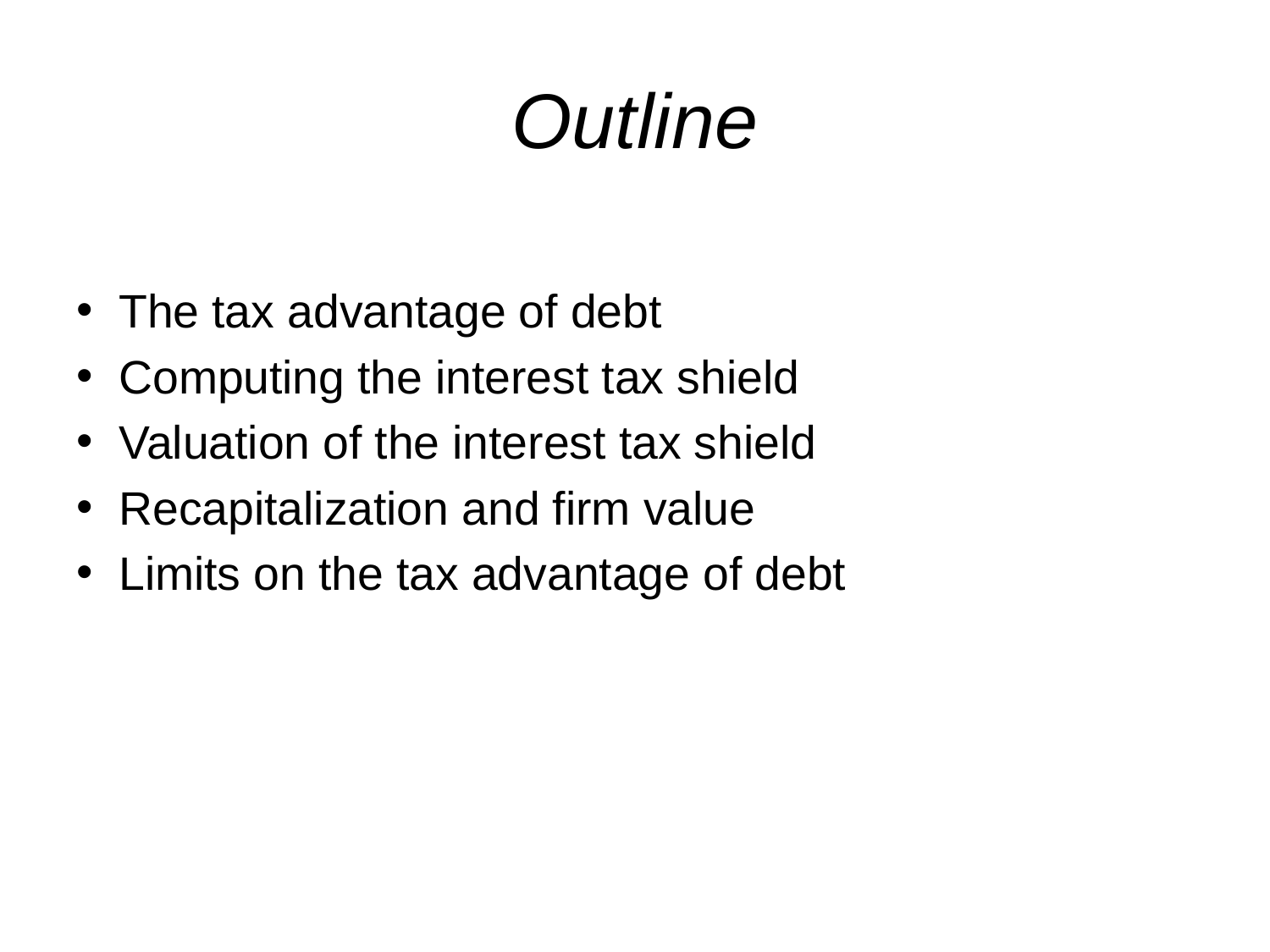

# Outline
The tax advantage of debt
Computing the interest tax shield
Valuation of the interest tax shield
Recapitalization and firm value
Limits on the tax advantage of debt